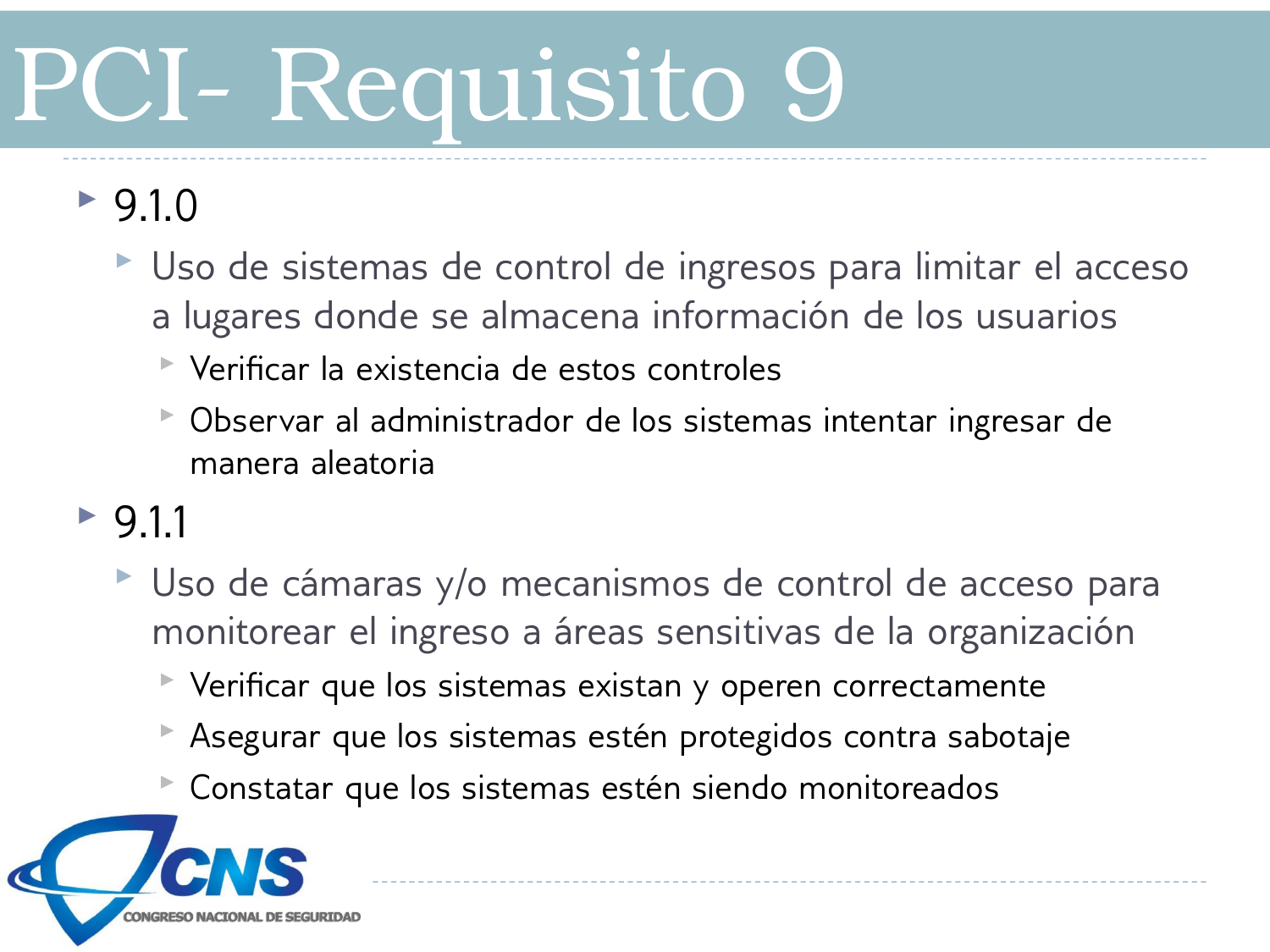

# PCI- Requisito 9
9.1.0
Uso de sistemas de control de ingresos para limitar el acceso a lugares donde se almacena información de los usuarios
Verificar la existencia de estos controles
Observar al administrador de los sistemas intentar ingresar de manera aleatoria
9.1.1
Uso de cámaras y/o mecanismos de control de acceso para monitorear el ingreso a áreas sensitivas de la organización
Verificar que los sistemas existan y operen correctamente
Asegurar que los sistemas estén protegidos contra sabotaje
Constatar que los sistemas estén siendo monitoreados